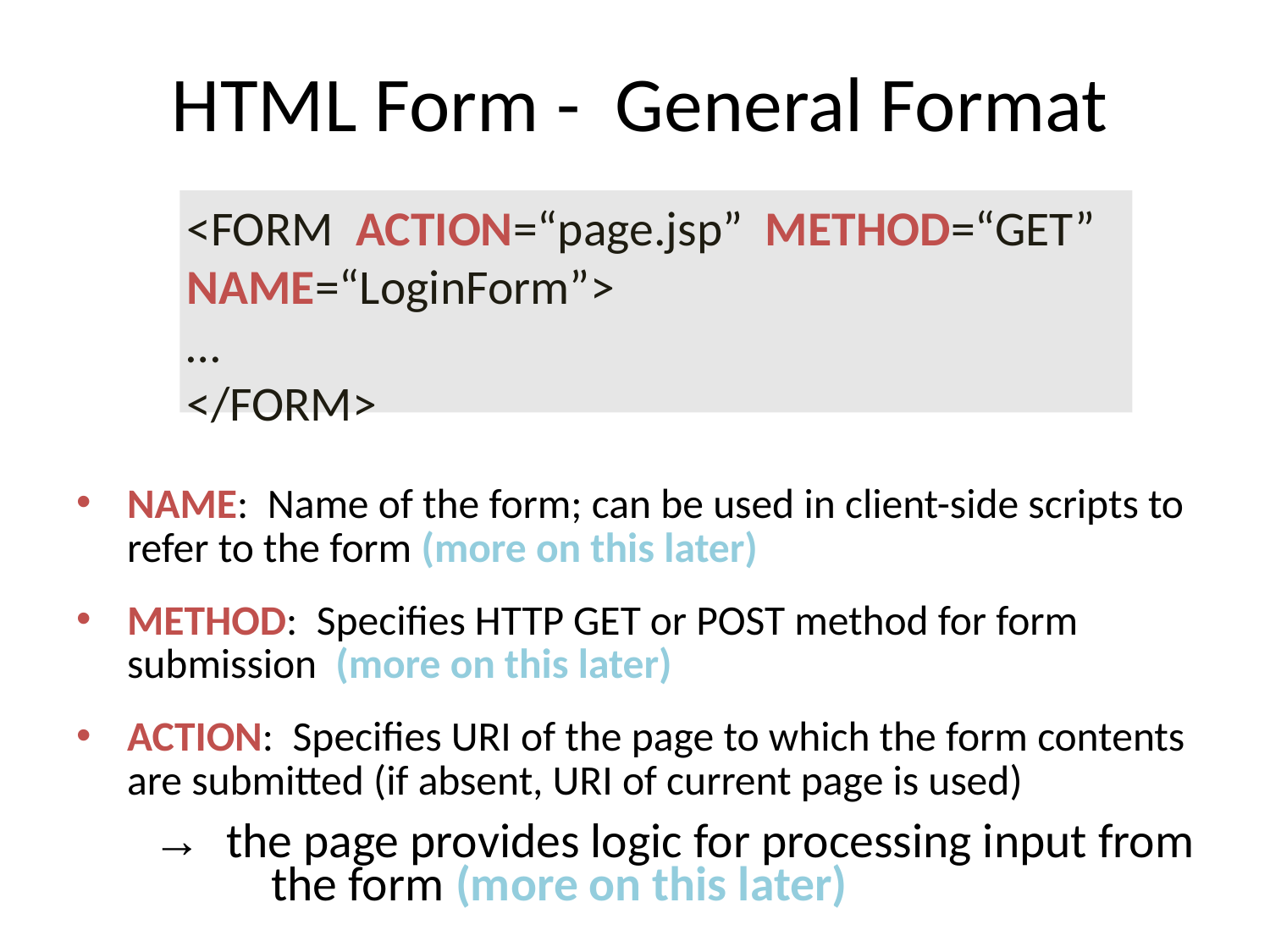

# HTML Form -  General Format
		<FORM  ACTION=“page.jsp”  METHOD=“GET”
			NAME=“LoginForm”>
	…
	</FORM>
NAME:  Name of the form; can be used in client-side scripts to refer to the form (more on this later)
METHOD:  Specifies HTTP GET or POST method for form submission  (more on this later)
ACTION:  Specifies URI of the page to which the form contents are submitted (if absent, URI of current page is used)
→  the page provides logic for processing input from the form (more on this later)